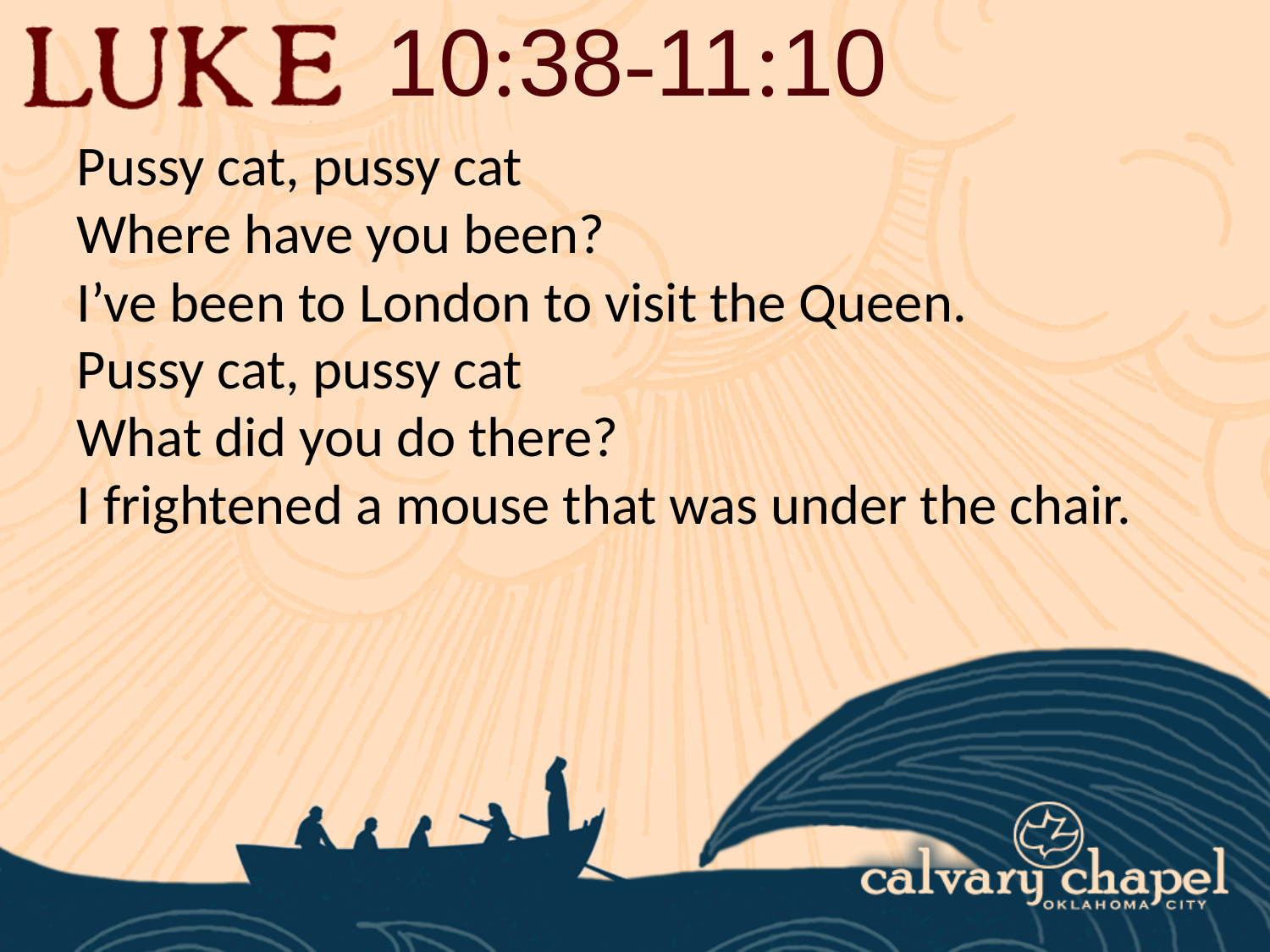

10:38-11:10
Pussy cat, pussy cat
Where have you been?
I’ve been to London to visit the Queen.
Pussy cat, pussy cat
What did you do there?
I frightened a mouse that was under the chair.